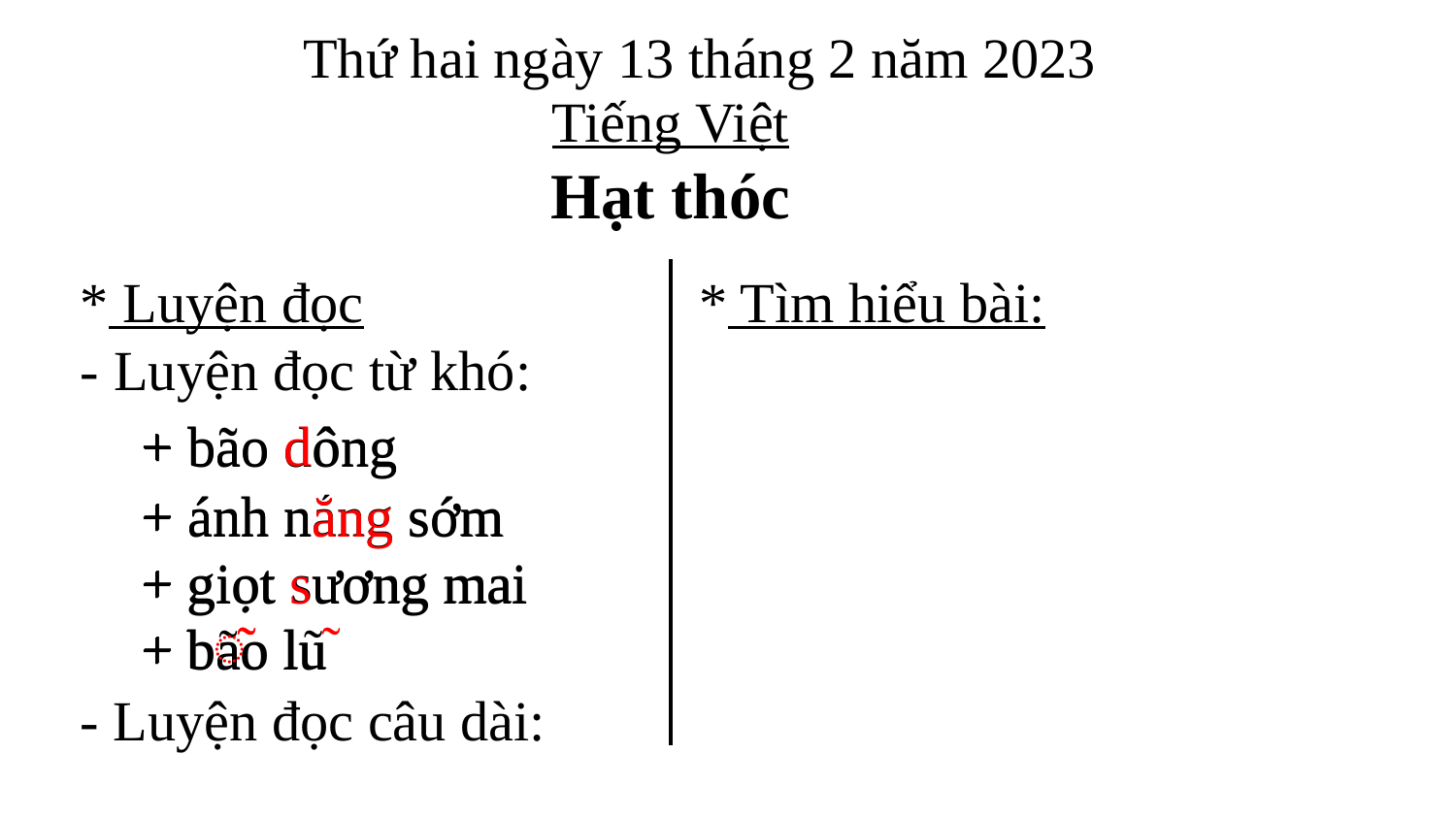

Thứ hai ngày 13 tháng 2 năm 2023
Tiếng Việt
Hạt thóc
* Luyện đọc

- Luyện đọc từ khó:
* Tìm hiểu bài:
+ bão dông
    + bão dông
    + ánh nắng sớm
+ ánh năng sớm
    + giọt sương mai
+ giọt sương mai
͂͂      ͂
+ bao lu
    + bão lũ
- Luyện đọc câu dài: